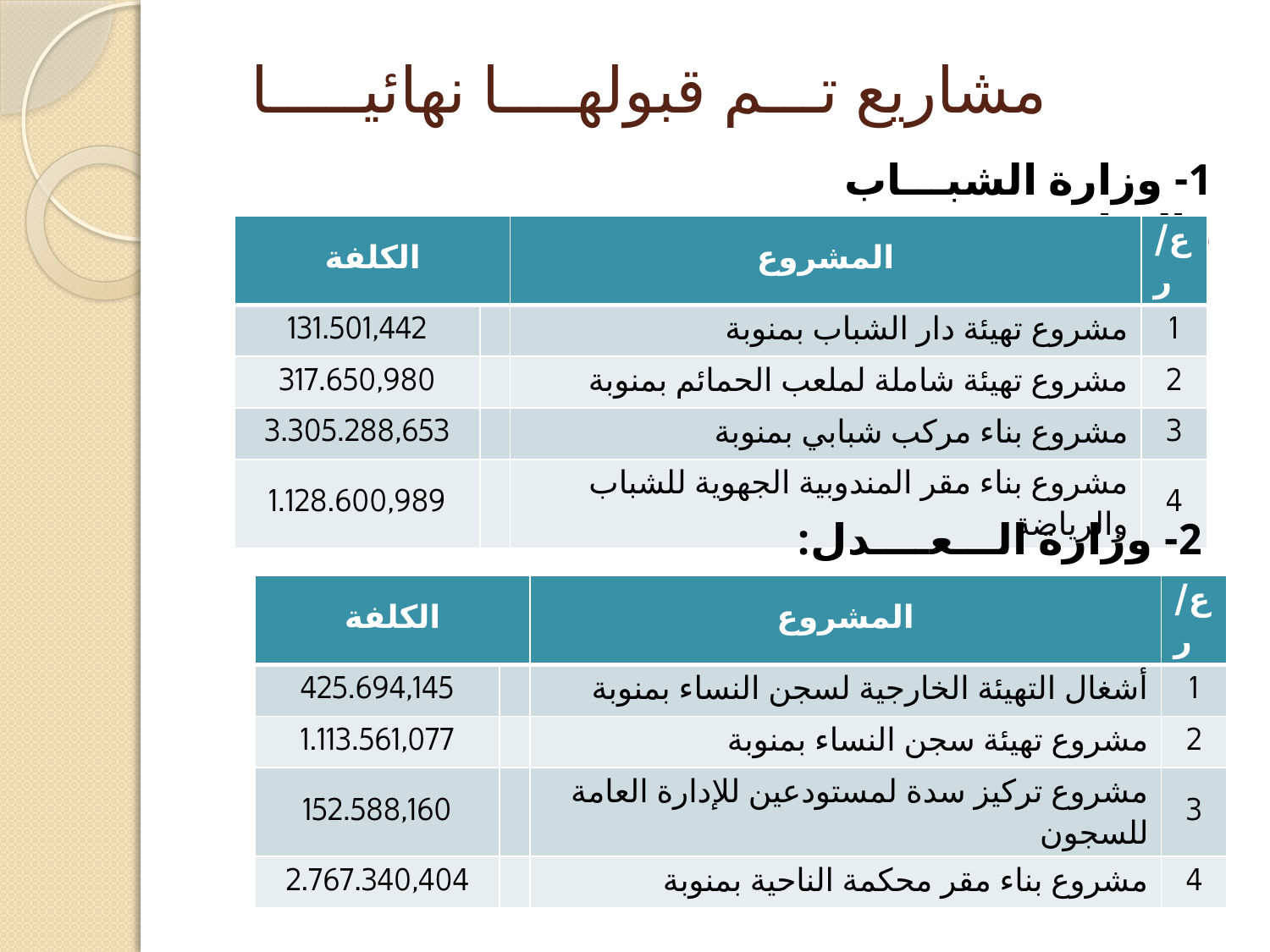

مشاريع تـــم قبولهــــا نهائيـــــا
1- وزارة الشبـــاب والرياضــــة:
| الكلفة |  | المشروع | ع/ر |
| --- | --- | --- | --- |
| 131.501,442 |  | مشروع تهيئة دار الشباب بمنوبة | 1 |
| 317.650,980 |  | مشروع تهيئة شاملة لملعب الحمائم بمنوبة | 2 |
| 3.305.288,653 |  | مشروع بناء مركب شبابي بمنوبة | 3 |
| 1.128.600,989 |  | مشروع بناء مقر المندوبية الجهوية للشباب والرياضة | 4 |
2- وزارة الـــعــــدل:
| الكلفة |  | المشروع | ع/ر |
| --- | --- | --- | --- |
| 425.694,145 |  | أشغال التهيئة الخارجية لسجن النساء بمنوبة | 1 |
| 1.113.561,077 |  | مشروع تهيئة سجن النساء بمنوبة | 2 |
| 152.588,160 |  | مشروع تركيز سدة لمستودعين للإدارة العامة للسجون | 3 |
| 2.767.340,404 |  | مشروع بناء مقر محكمة الناحية بمنوبة | 4 |